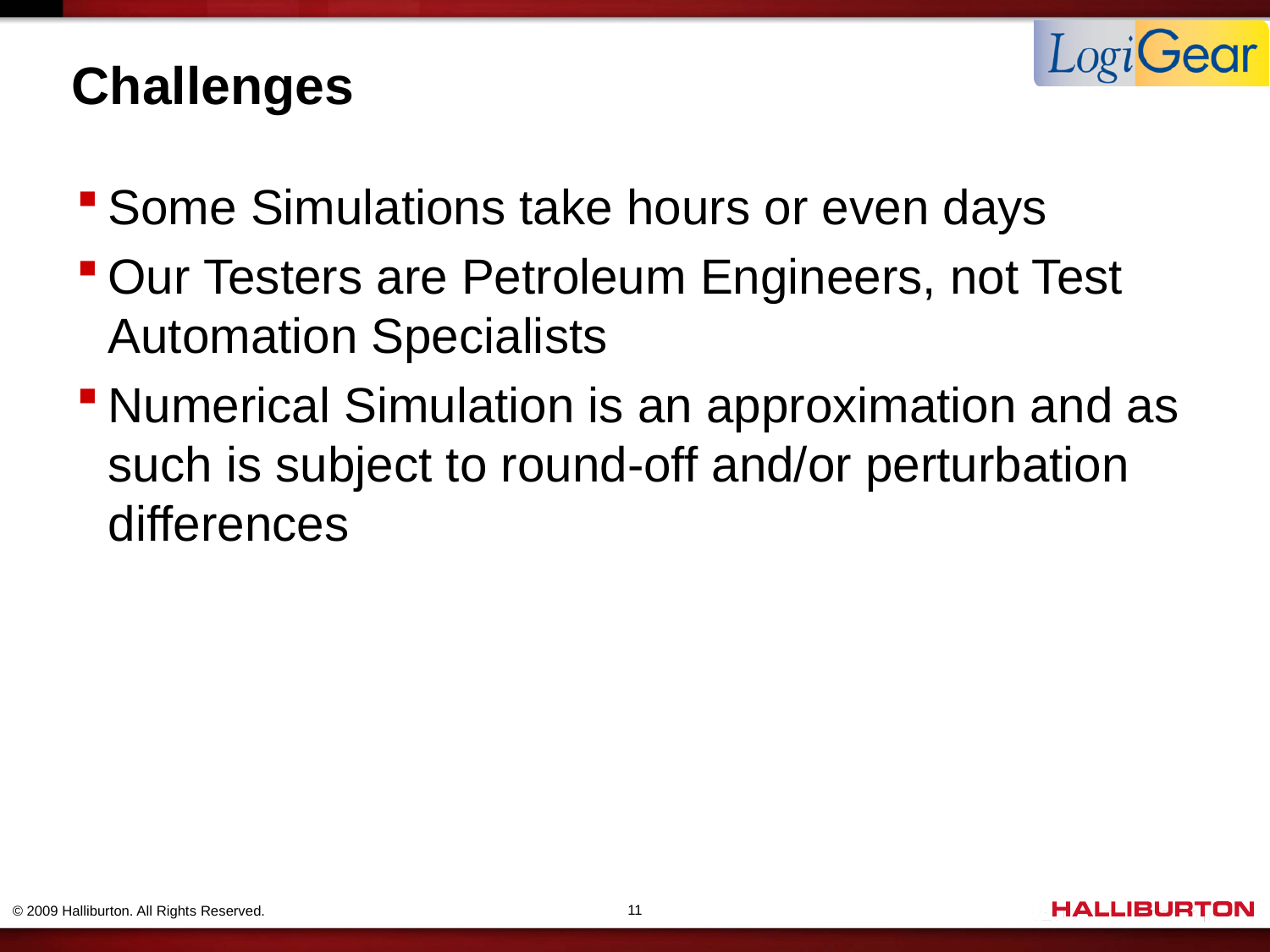

# Challenges
Some Simulations take hours or even days
Our Testers are Petroleum Engineers, not Test Automation Specialists
Numerical Simulation is an approximation and as such is subject to round-off and/or perturbation differences